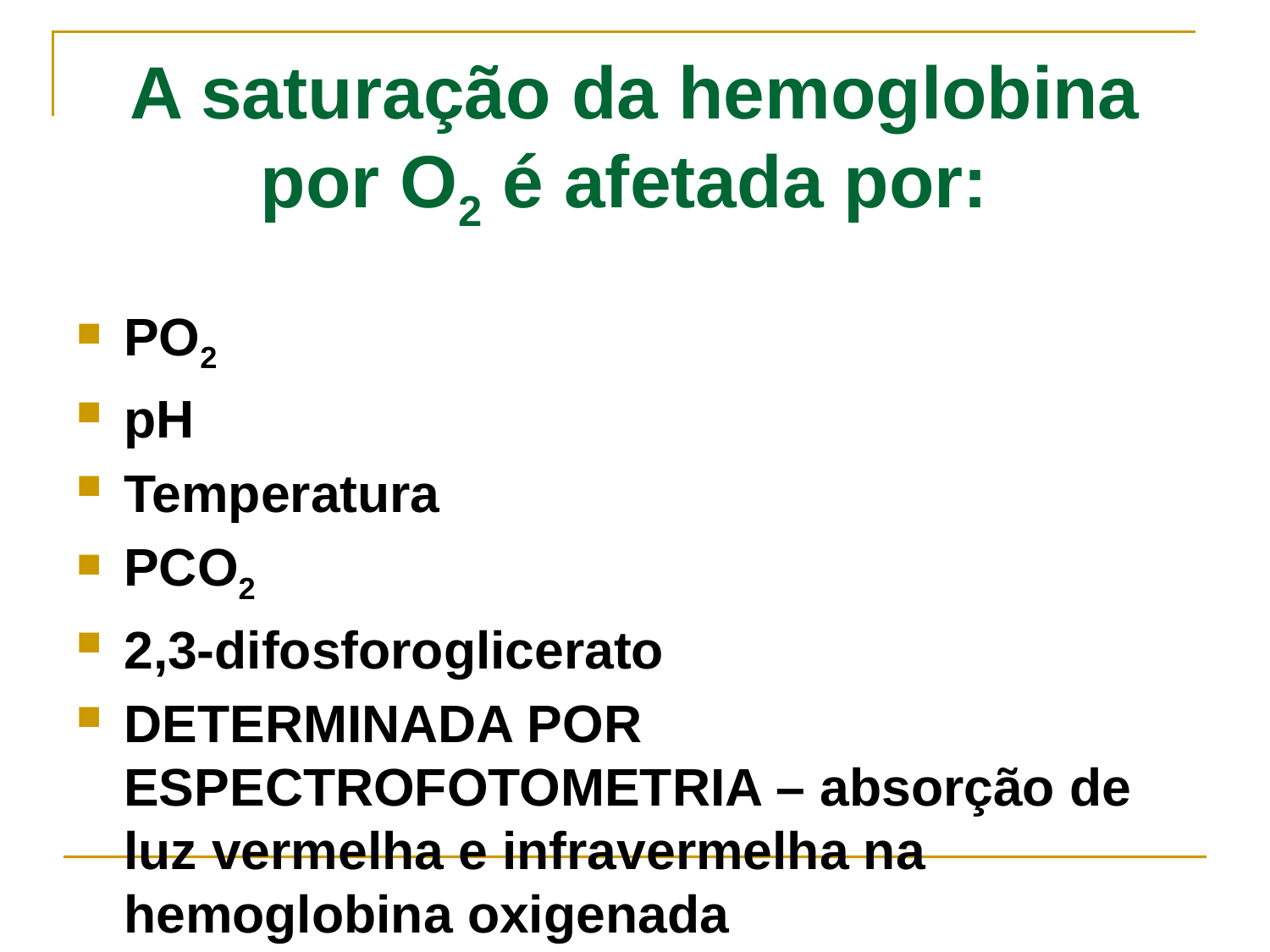

# A saturação da hemoglobina por O2 é afetada por:

PO2
pH
Temperatura
PCO2
2,3-difosforoglicerato
DETERMINADA POR ESPECTROFOTOMETRIA – absorção de luz vermelha e infravermelha na hemoglobina oxigenada